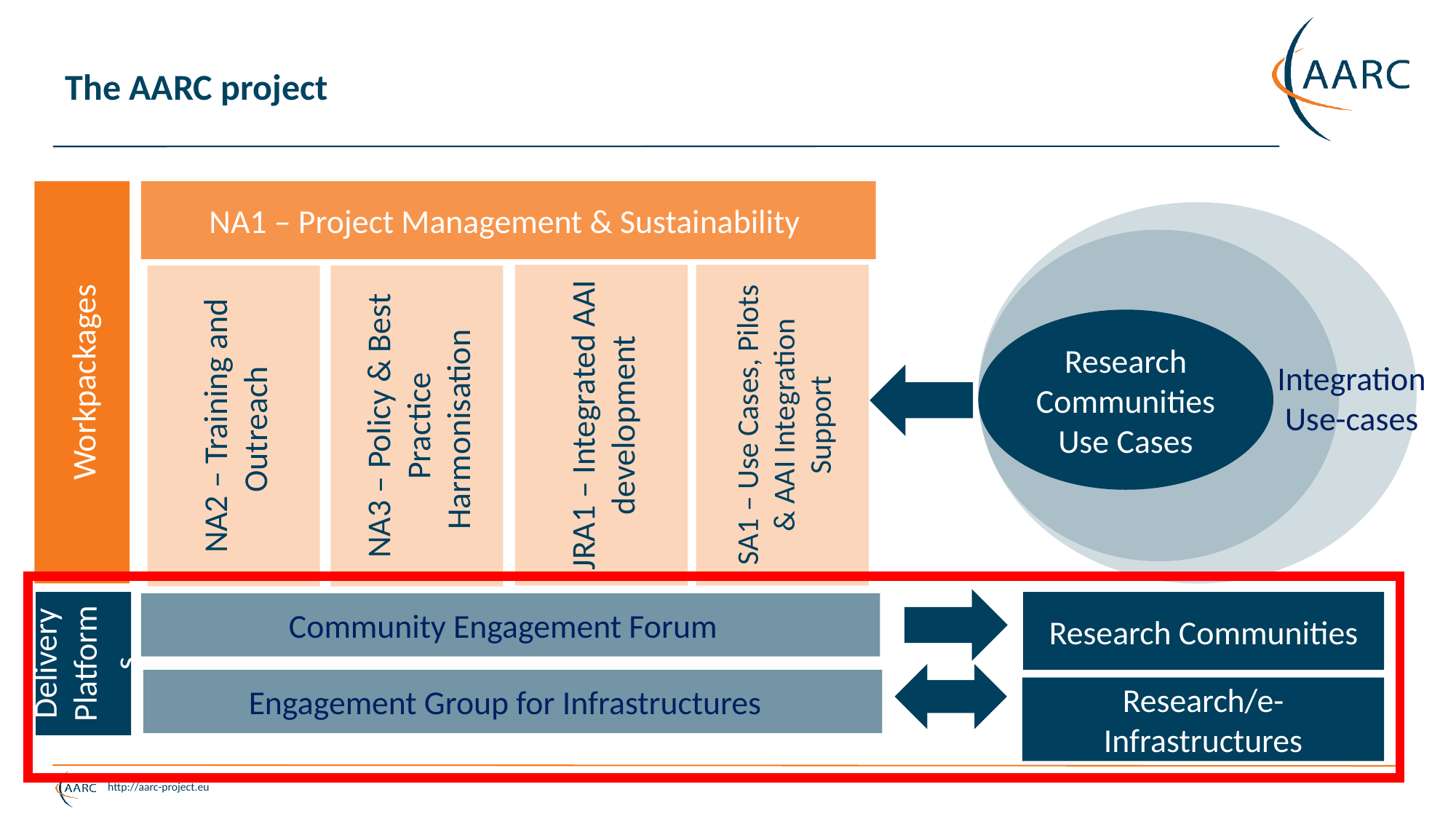

# The AARC project
Workpackages
NA1 – Project Management & Sustainability

In
JRA1 – Integrated AAI development
SA1 – Use Cases, Pilots & AAI Integration Support
NA2 – Training and Outreach
NA3 – Policy & Best Practice Harmonisation
Research Communities Use Cases
Integration Use-cases

Delivery Platforms
Research Communities
Community Engagement Forum

Engagement Group for Infrastructures
Research/e-Infrastructures